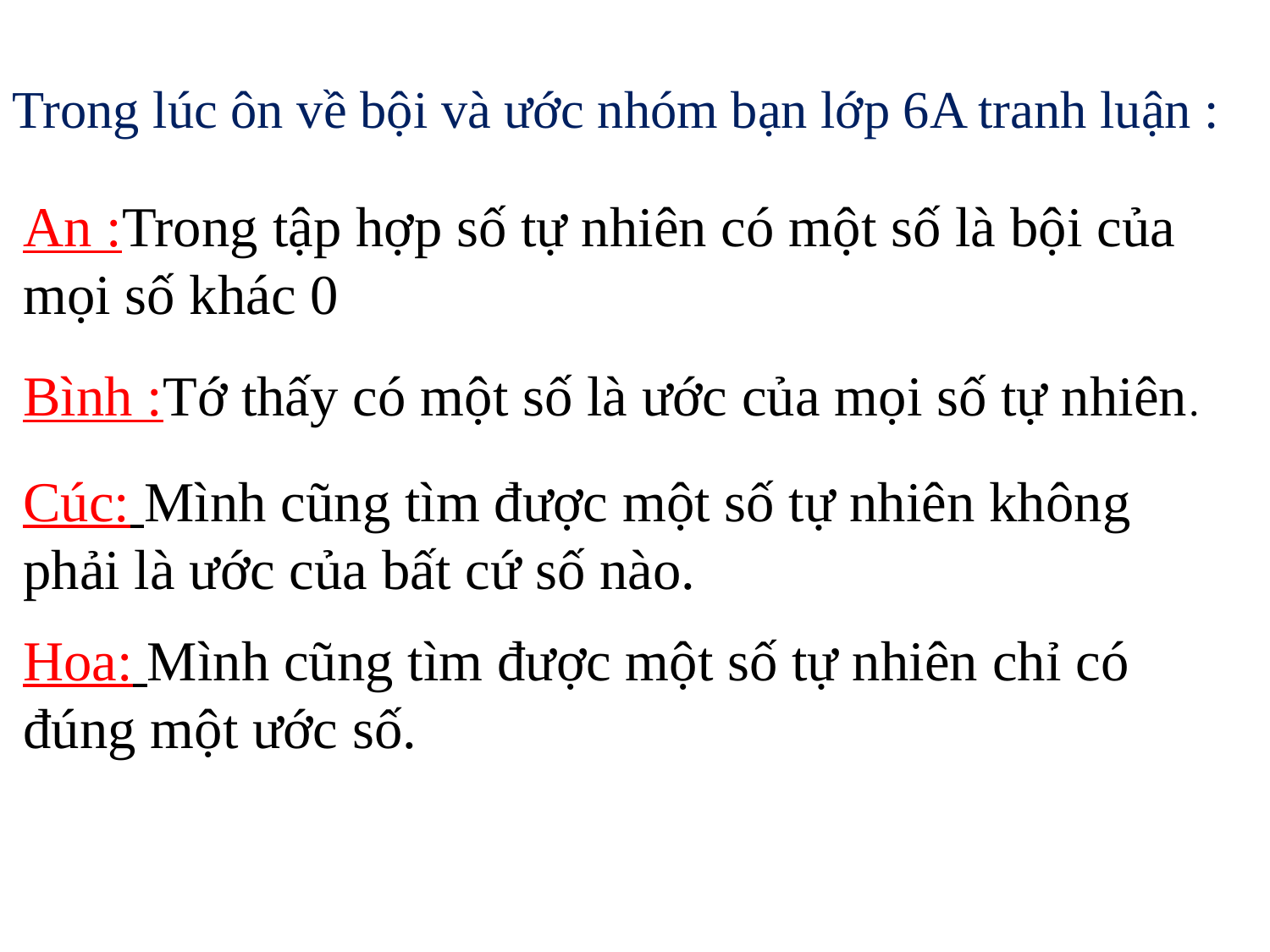

Trong lúc ôn về bội và ước nhóm bạn lớp 6A tranh luận :
An :Trong tập hợp số tự nhiên có một số là bội của mọi số khác 0
Bình :Tớ thấy có một số là ước của mọi số tự nhiên.
Cúc: Mình cũng tìm được một số tự nhiên không phải là ước của bất cứ số nào.
Hoa: Mình cũng tìm được một số tự nhiên chỉ có đúng một ước số.